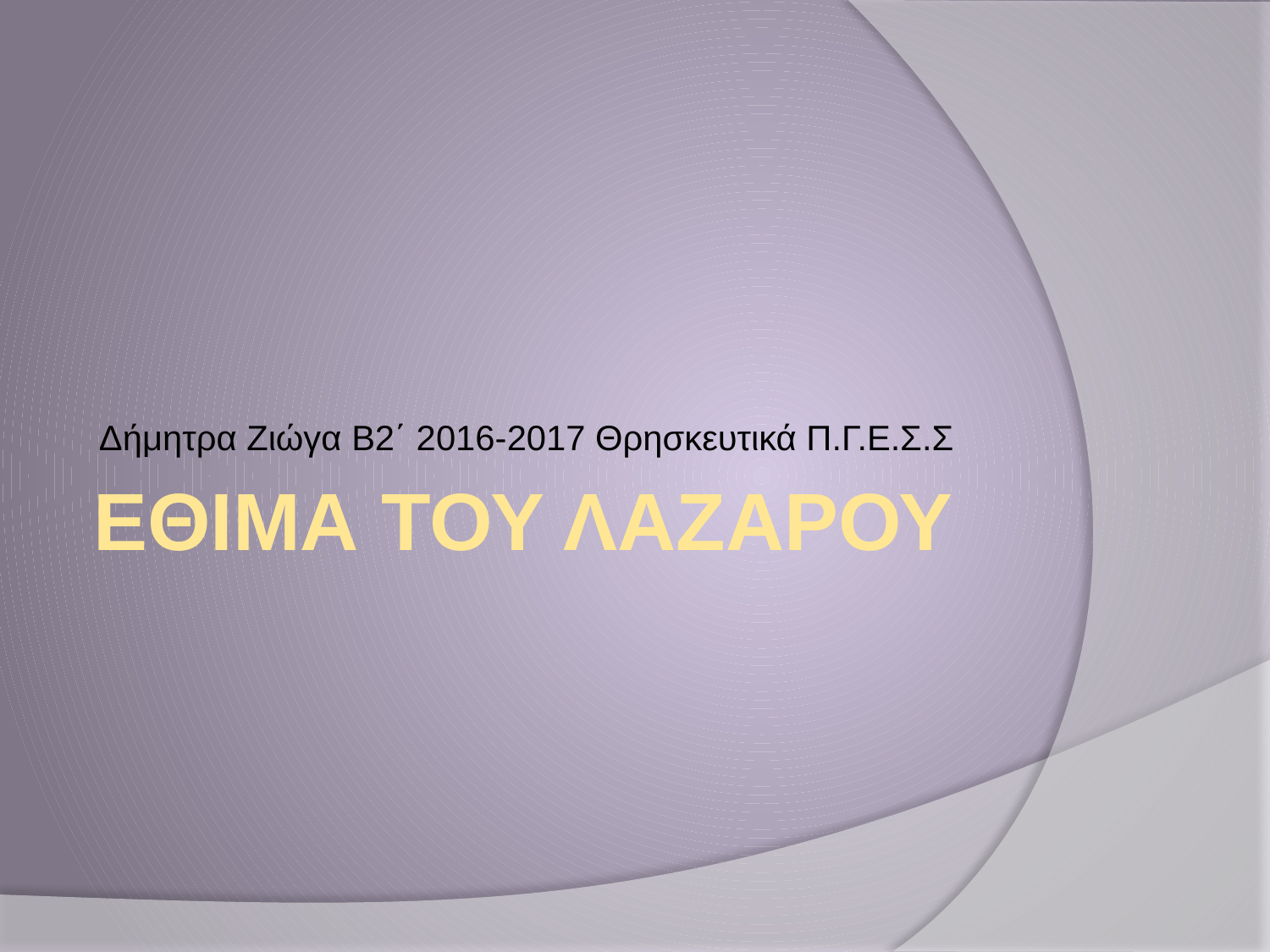

Δήμητρα Ζιώγα Β2΄ 2016-2017 Θρησκευτικά Π.Γ.Ε.Σ.Σ
# ΕΘΙΜΑ ΤΟΥ ΛΑΖΑΡΟΥ